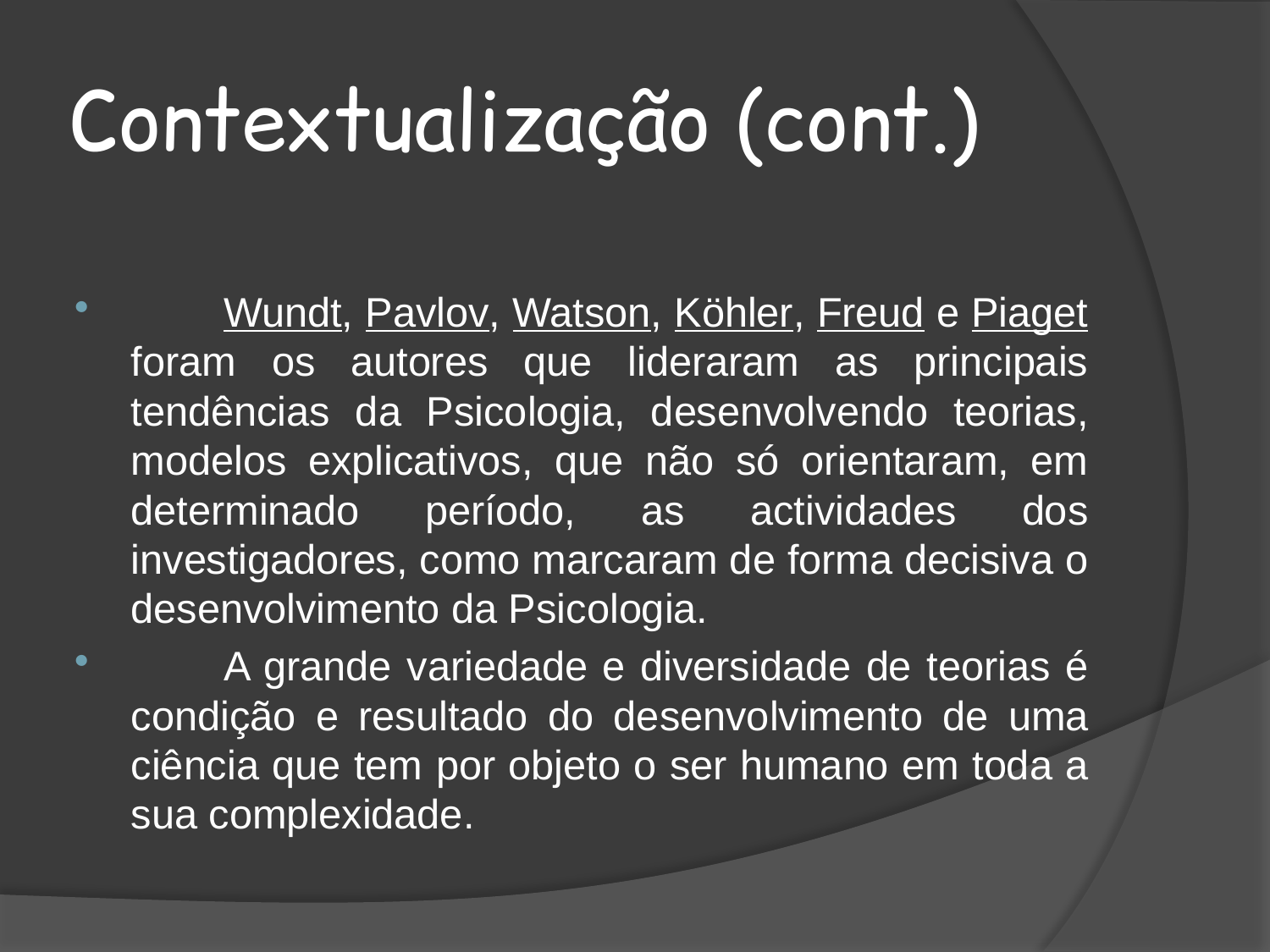

# Contextualização (cont.)

	Wundt, Pavlov, Watson, Köhler, Freud e Piaget foram os autores que lideraram as principais tendências da Psicologia, desenvolvendo teorias, modelos explicativos, que não só orientaram, em determinado período, as actividades dos investigadores, como marcaram de forma decisiva o desenvolvimento da Psicologia.
	A grande variedade e diversidade de teorias é condição e resultado do desenvolvimento de uma ciência que tem por objeto o ser humano em toda a sua complexidade.